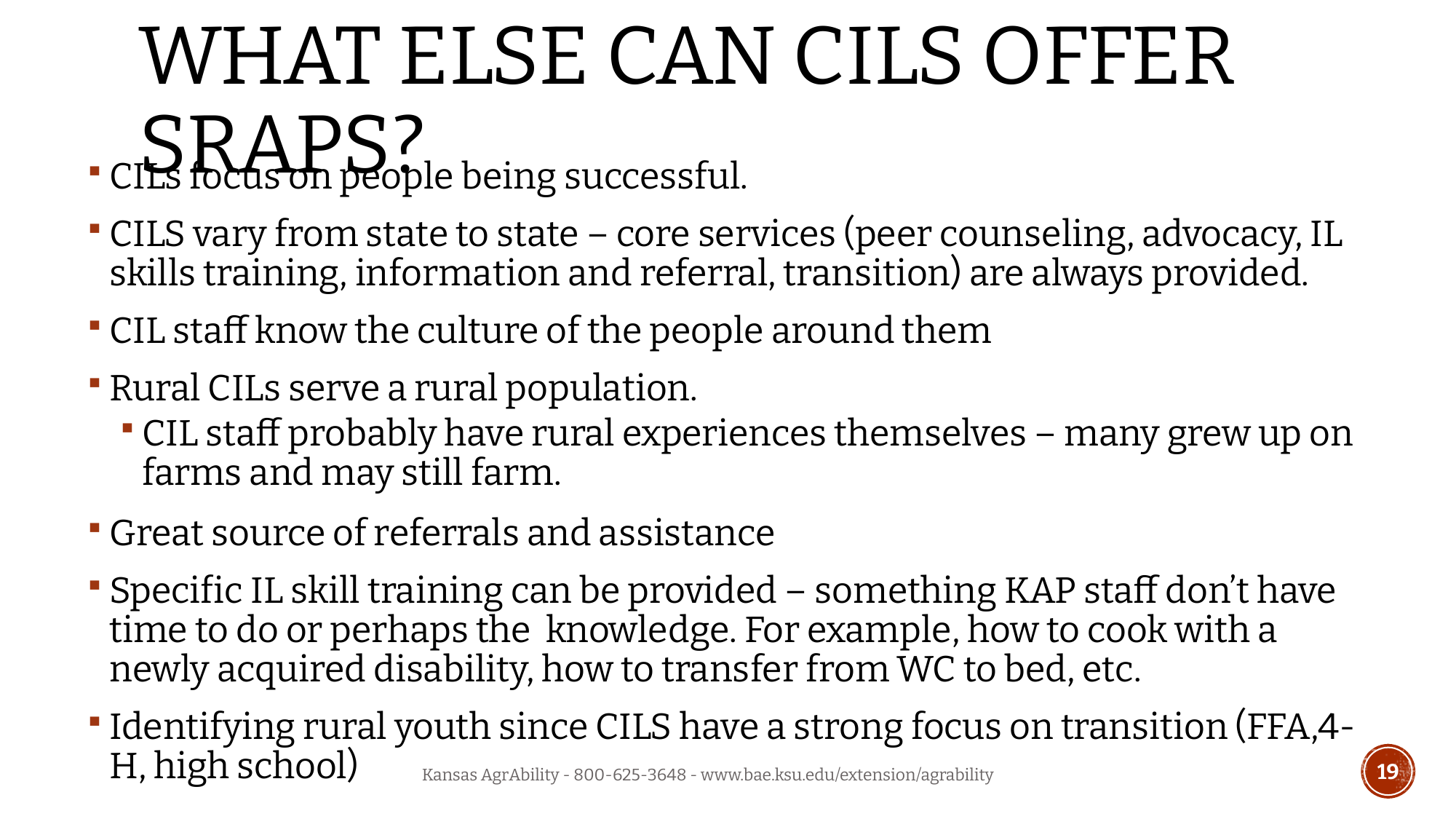

# What else can cils offer sraps?
CILs focus on people being successful.
CILS vary from state to state – core services (peer counseling, advocacy, IL skills training, information and referral, transition) are always provided.
CIL staff know the culture of the people around them
Rural CILs serve a rural population.
CIL staff probably have rural experiences themselves – many grew up on farms and may still farm.
Great source of referrals and assistance
Specific IL skill training can be provided – something KAP staff don’t have time to do or perhaps the  knowledge. For example, how to cook with a newly acquired disability, how to transfer from WC to bed, etc.
Identifying rural youth since CILS have a strong focus on transition (FFA,4-H, high school)
19
Kansas AgrAbility - 800-625-3648 - www.bae.ksu.edu/extension/agrability